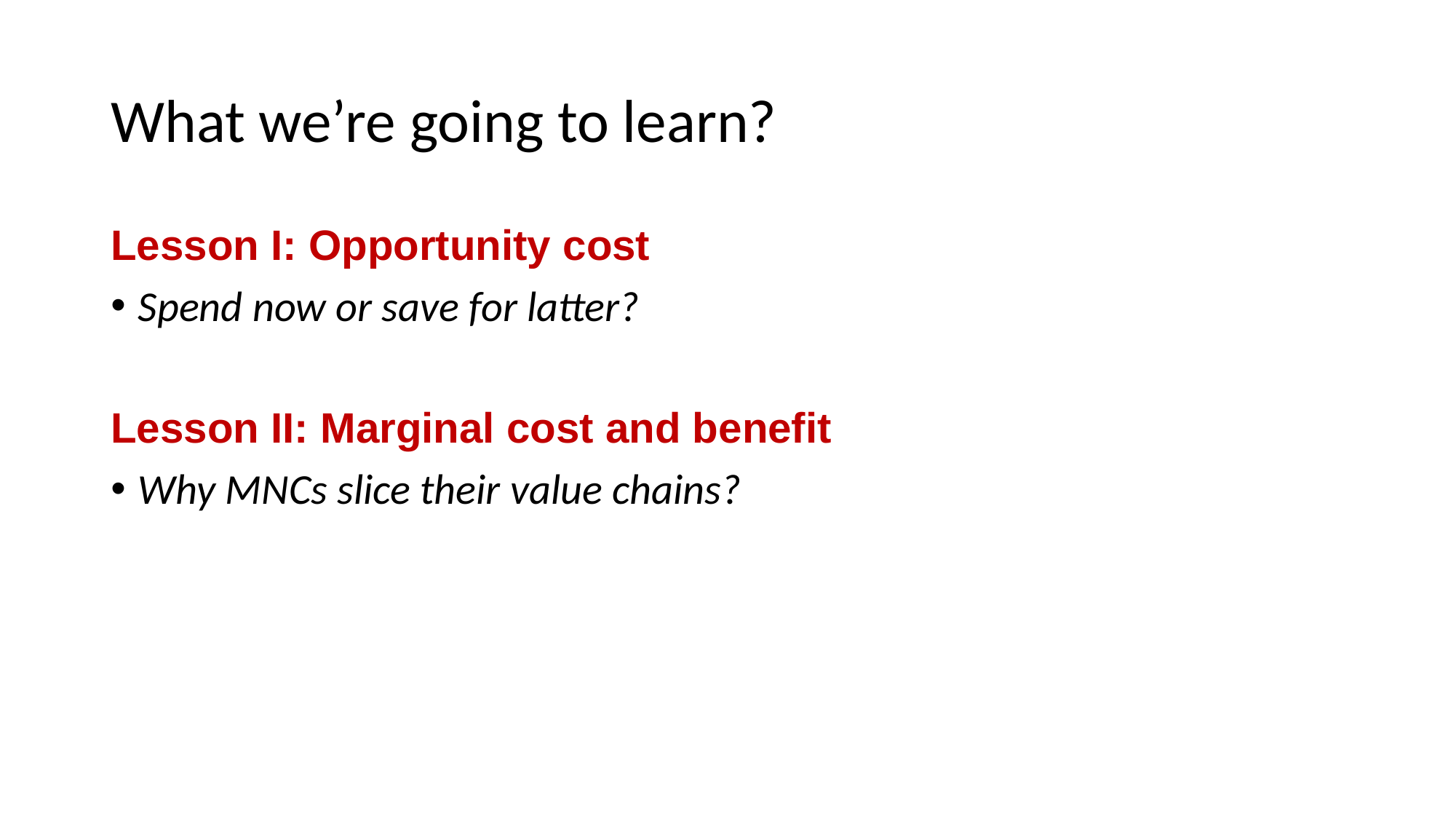

# What we’re going to learn?
Lesson I: Opportunity cost
Spend now or save for latter?

Lesson II: Marginal cost and benefit
Why MNCs slice their value chains?